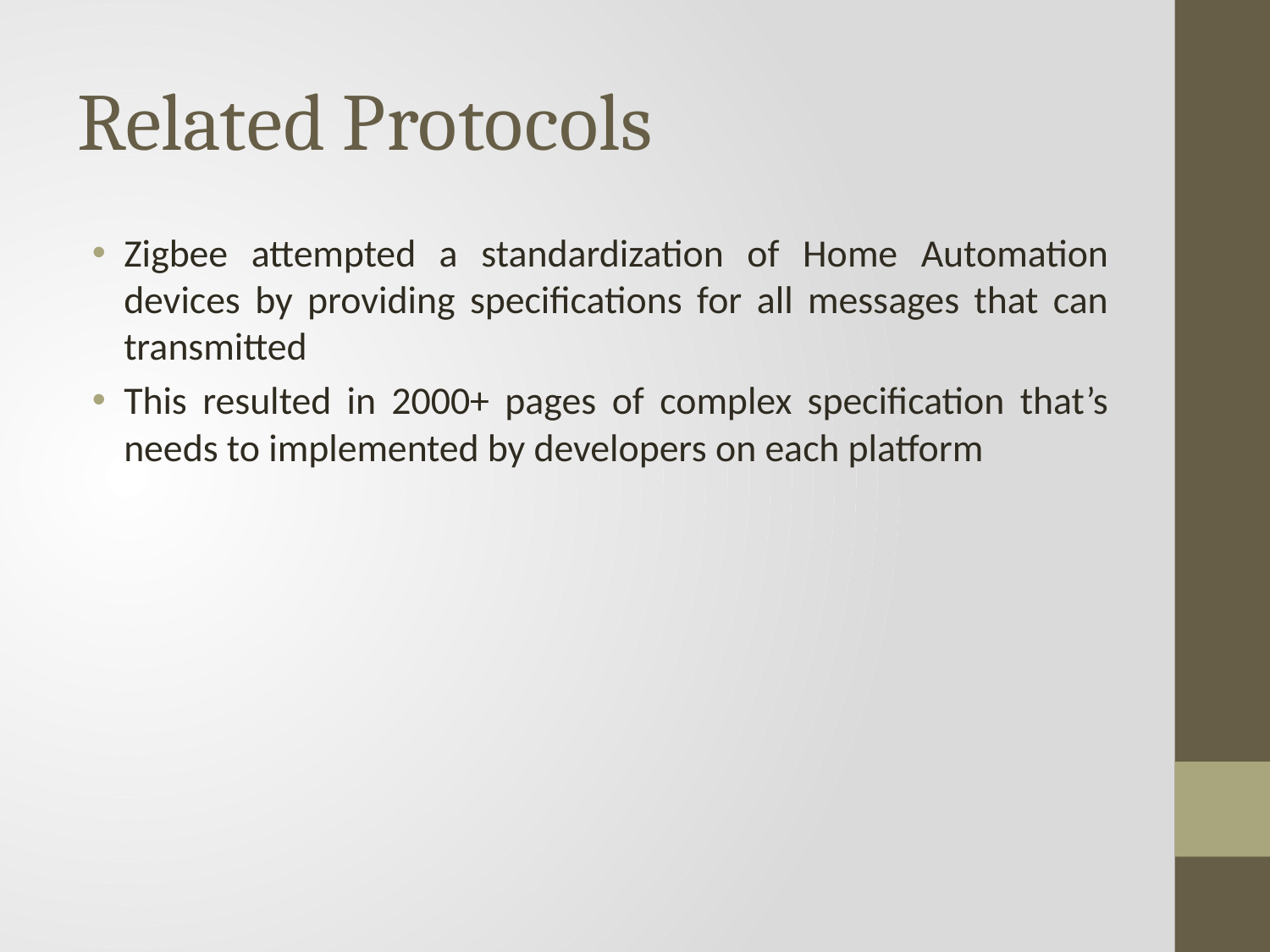

# Related Protocols
Zigbee attempted a standardization of Home Automation devices by providing specifications for all messages that can transmitted
This resulted in 2000+ pages of complex specification that’s needs to implemented by developers on each platform